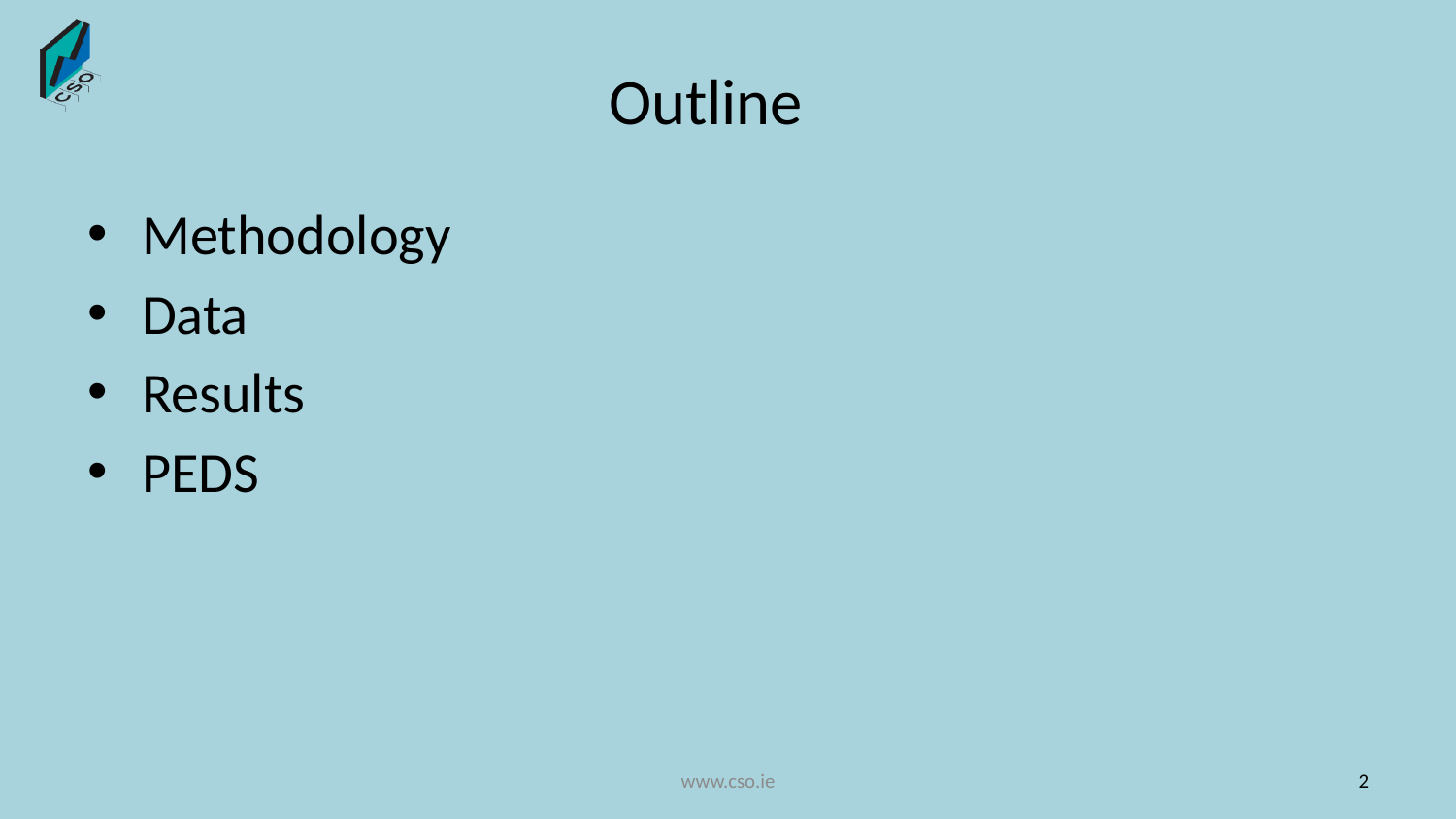

# Outline
Methodology
Data
Results
PEDS
www.cso.ie
2